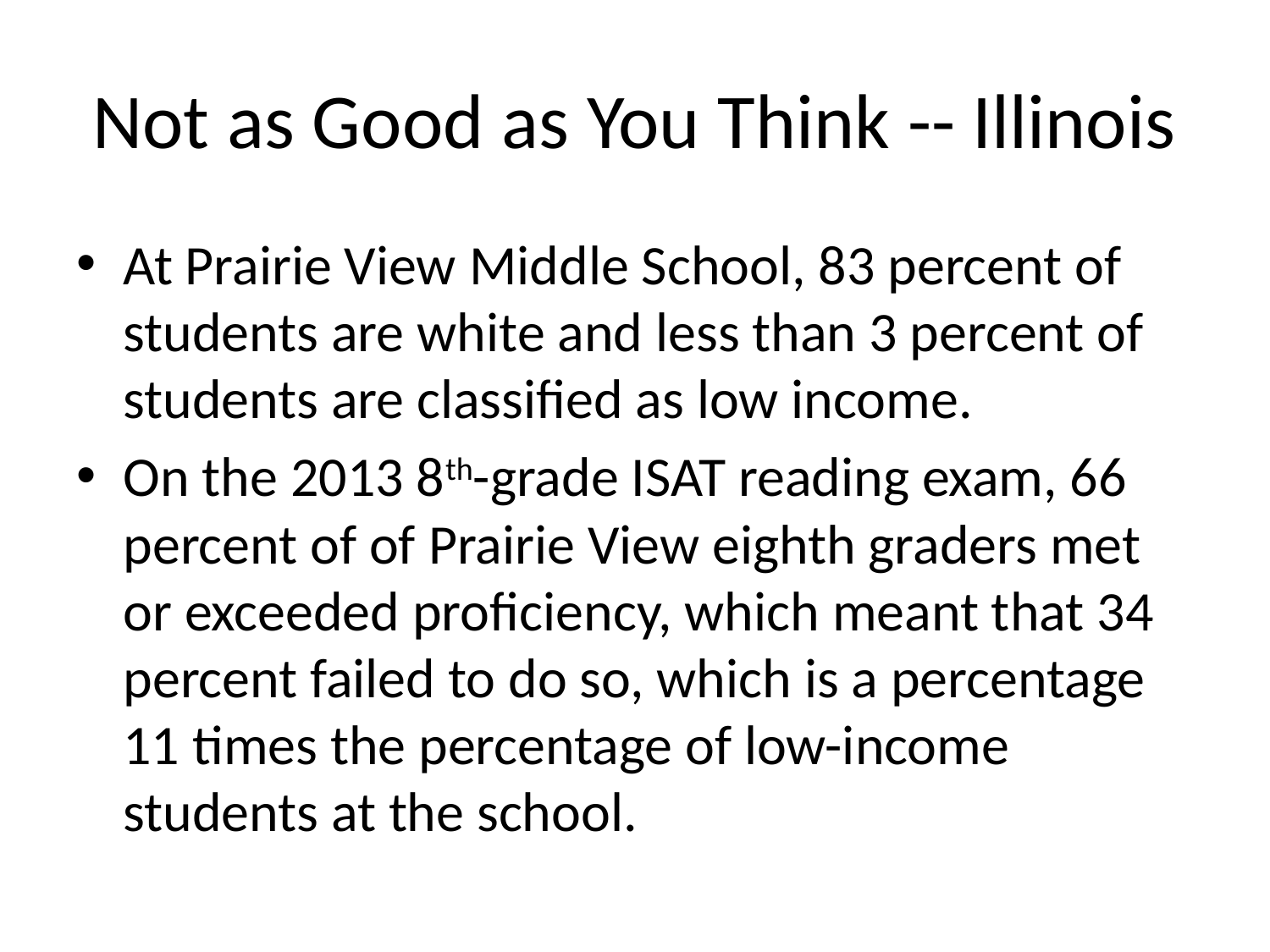

# Not as Good as You Think -- Illinois
At Prairie View Middle School, 83 percent of students are white and less than 3 percent of students are classified as low income.
On the 2013 8th-grade ISAT reading exam, 66 percent of of Prairie View eighth graders met or exceeded proficiency, which meant that 34 percent failed to do so, which is a percentage 11 times the percentage of low-income students at the school.